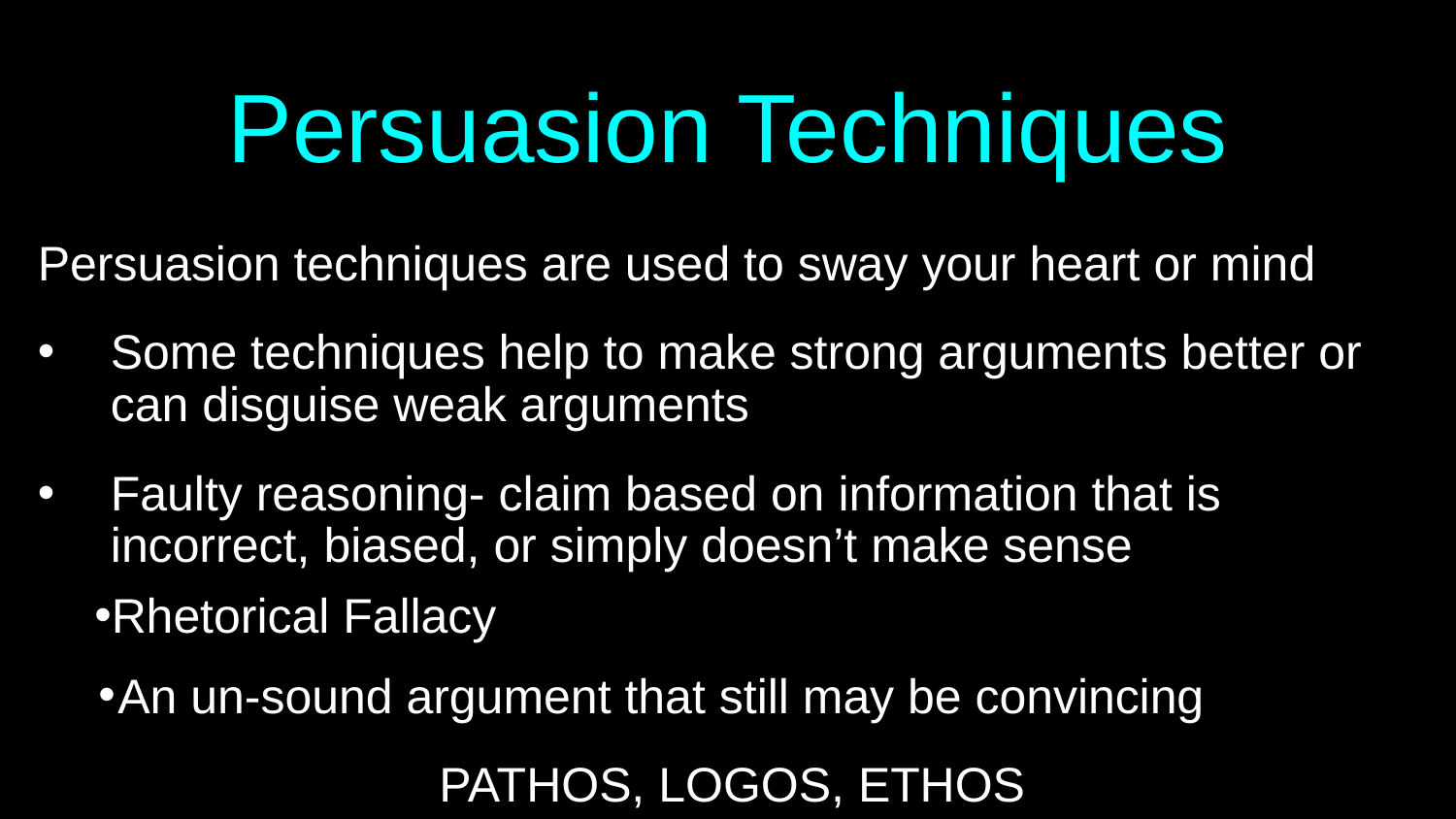

# Persuasion Techniques
Persuasion techniques are used to sway your heart or mind
Some techniques help to make strong arguments better or can disguise weak arguments
Faulty reasoning- claim based on information that is incorrect, biased, or simply doesn’t make sense
Rhetorical Fallacy
An un-sound argument that still may be convincing
PATHOS, LOGOS, ETHOS
Handout- Selective HIghlighting